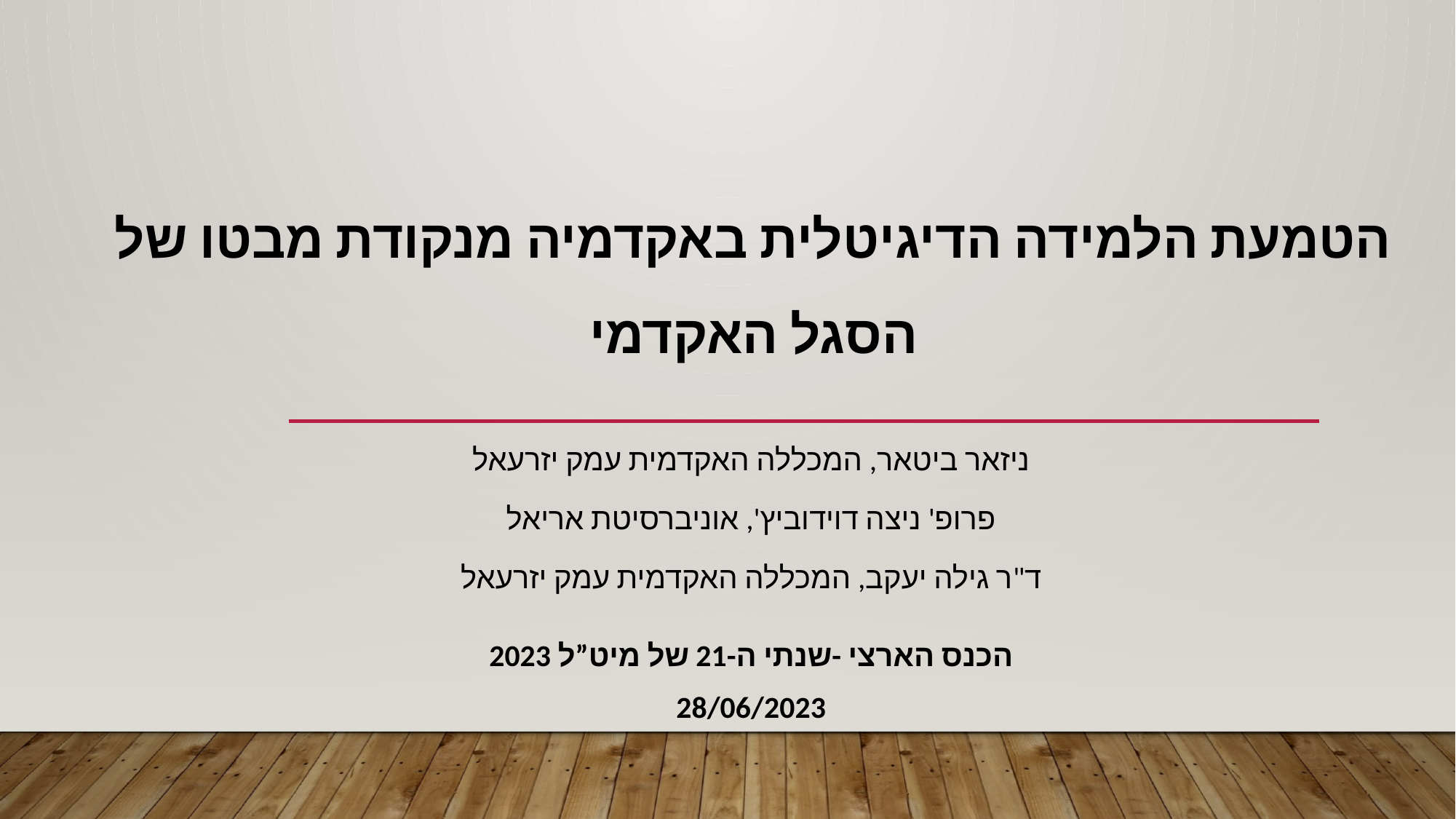

# הטמעת הלמידה הדיגיטלית באקדמיה מנקודת מבטו של הסגל האקדמי

ניזאר ביטאר, המכללה האקדמית עמק יזרעאל
פרופ' ניצה דוידוביץ', אוניברסיטת אריאל
ד"ר גילה יעקב, המכללה האקדמית עמק יזרעאל

הכנס הארצי -שנתי ה-21 של מיט”ל 2023
28/06/2023